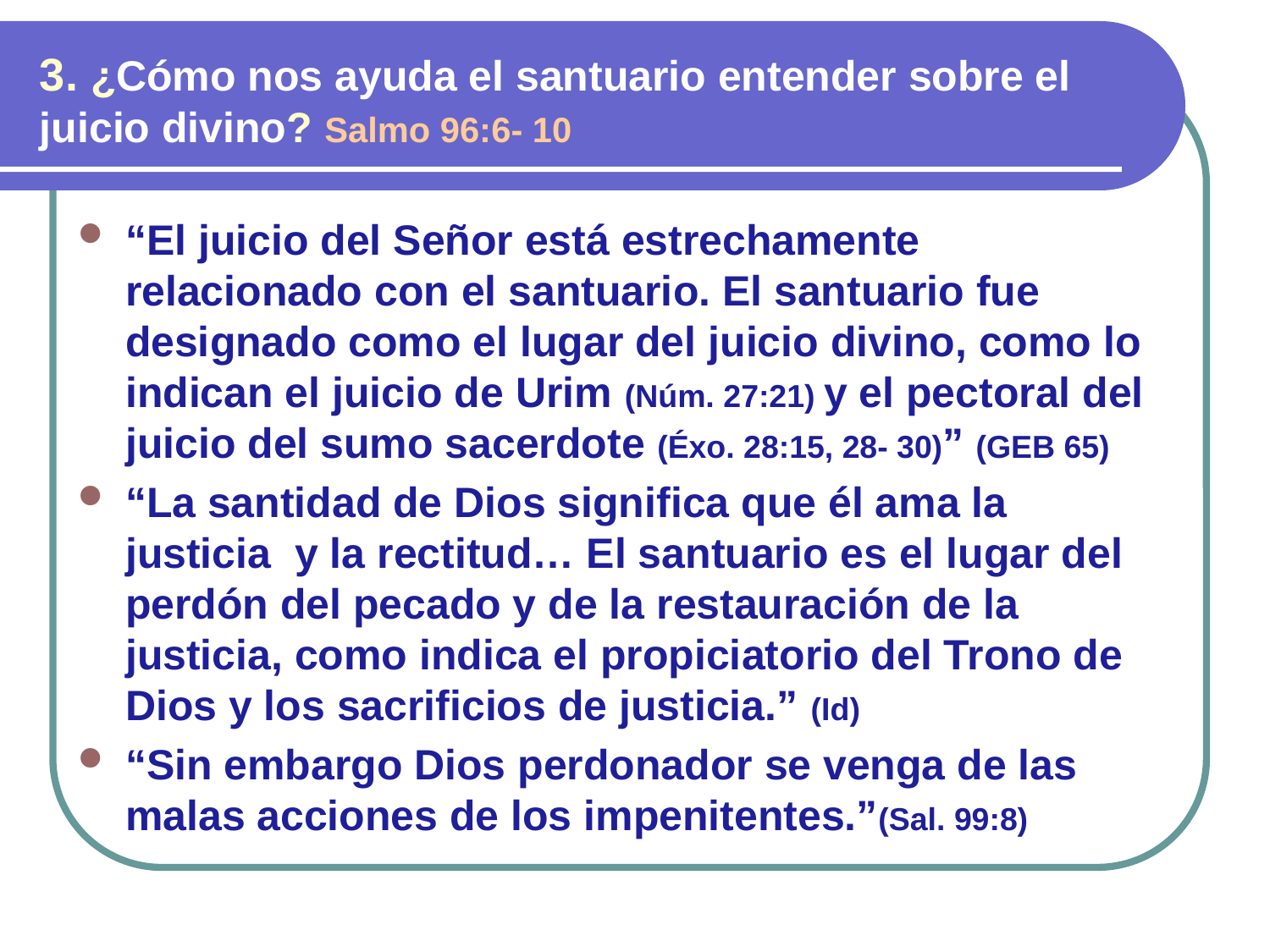

3. ¿Cómo nos ayuda el santuario entender sobre el juicio divino? Salmo 96:6- 10
“El juicio del Señor está estrechamente relacionado con el santuario. El santuario fue designado como el lugar del juicio divino, como lo indican el juicio de Urim (Núm. 27:21) y el pectoral del juicio del sumo sacerdote (Éxo. 28:15, 28- 30)” (GEB 65)
“La santidad de Dios significa que él ama la justicia  y la rectitud… El santuario es el lugar del perdón del pecado y de la restauración de la justicia, como indica el propiciatorio del Trono de Dios y los sacrificios de justicia.” (Id)
“Sin embargo Dios perdonador se venga de las malas acciones de los impenitentes.”(Sal. 99:8)